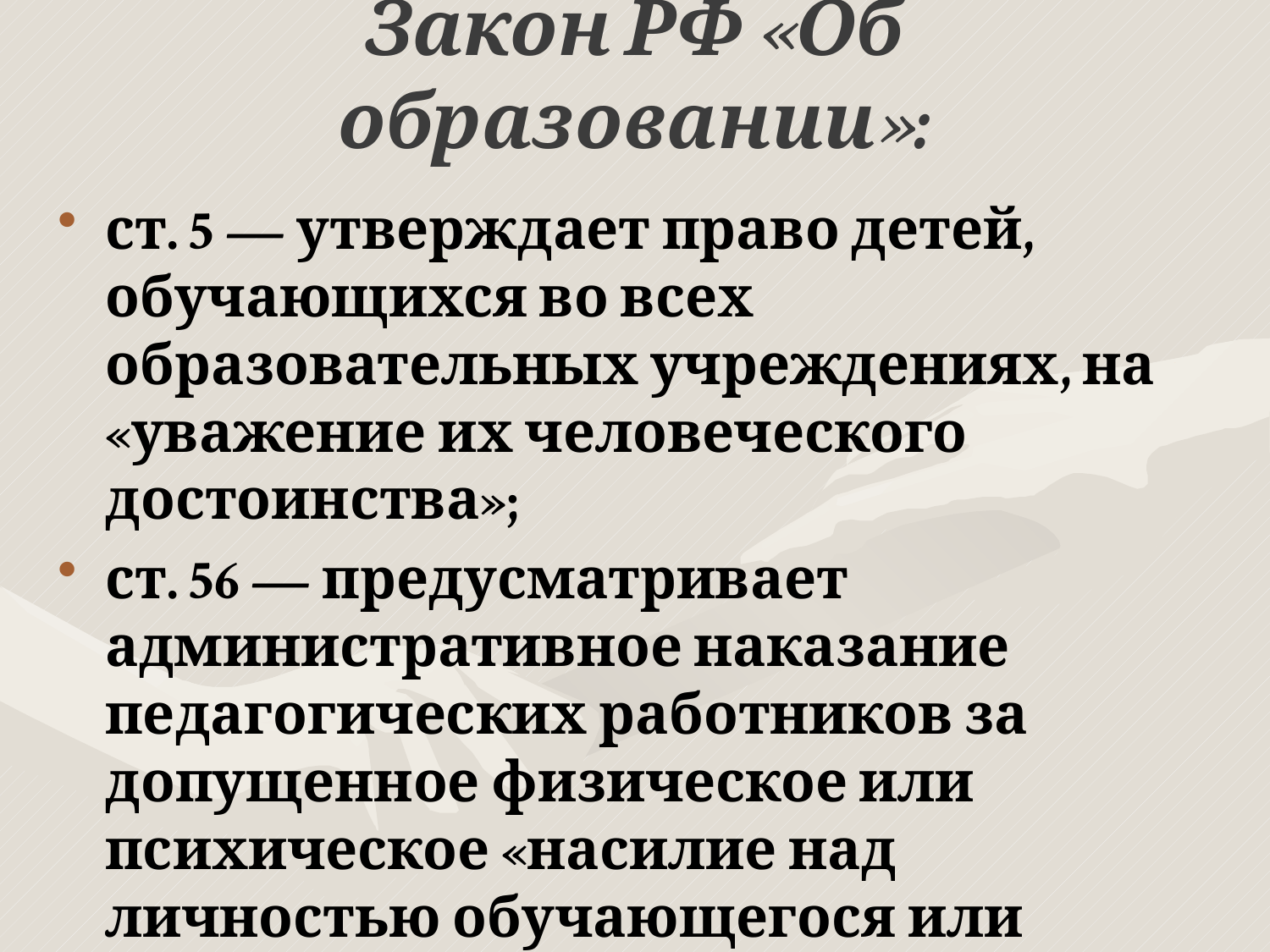

# Закон РФ «Об образовании»:
ст. 5 — утверждает право детей, обучающихся во всех образовательных учреждениях, на «уважение их человеческого достоинства»;
ст. 56 — предусматривает административное наказание педагогических работников за допущенное физическое или психическое «насилие над личностью обучающегося или воспитанника».